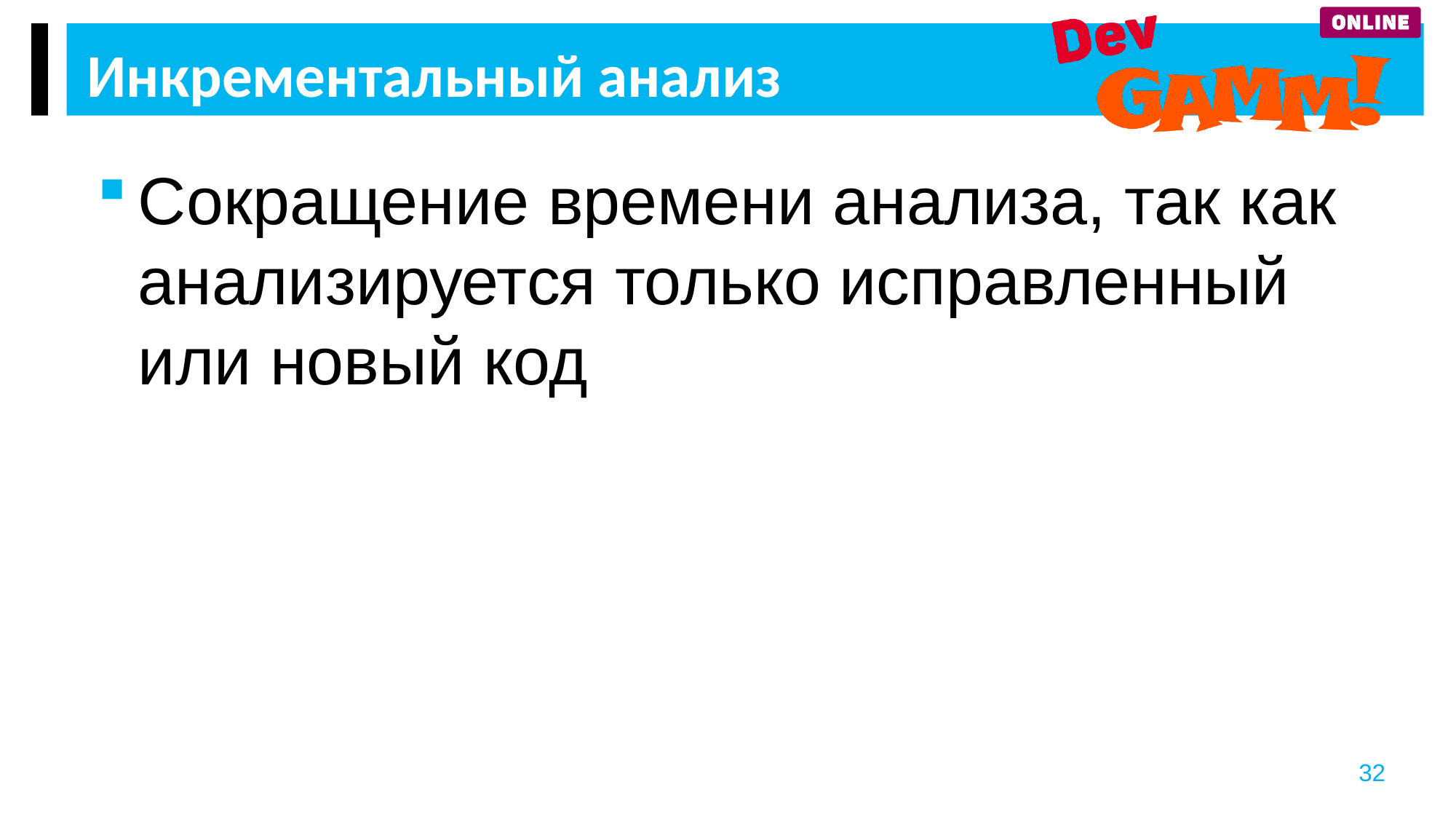

Инкрементальный анализ
Сокращение времени анализа, так как анализируется только исправленный или новый код

32